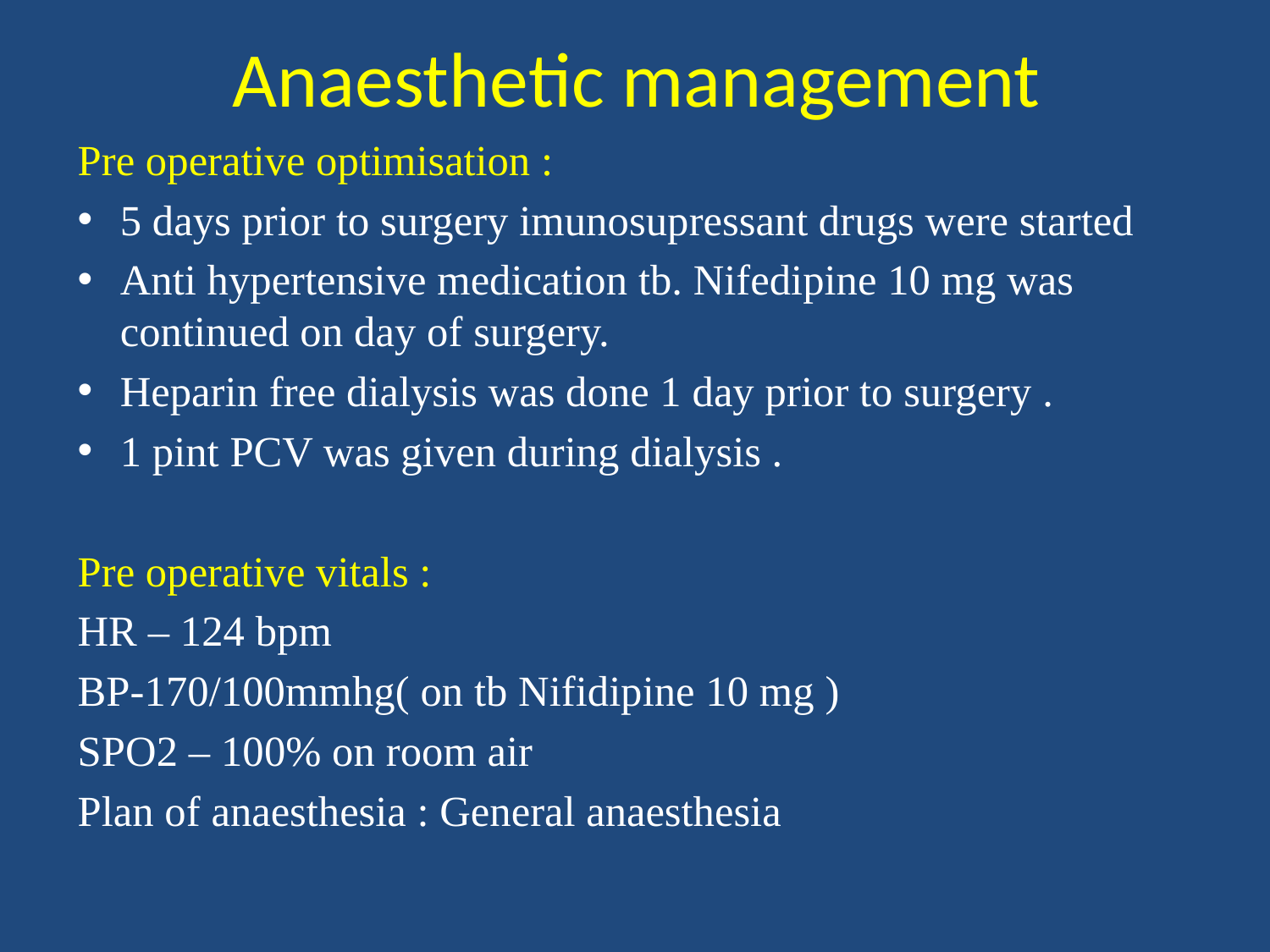

# Anaesthetic management
Pre operative optimisation :
5 days prior to surgery imunosupressant drugs were started
Anti hypertensive medication tb. Nifedipine 10 mg was continued on day of surgery.
Heparin free dialysis was done 1 day prior to surgery .
1 pint PCV was given during dialysis .

Pre operative vitals :
HR – 124 bpm
BP-170/100mmhg( on tb Nifidipine 10 mg )
SPO2 – 100% on room air
Plan of anaesthesia : General anaesthesia